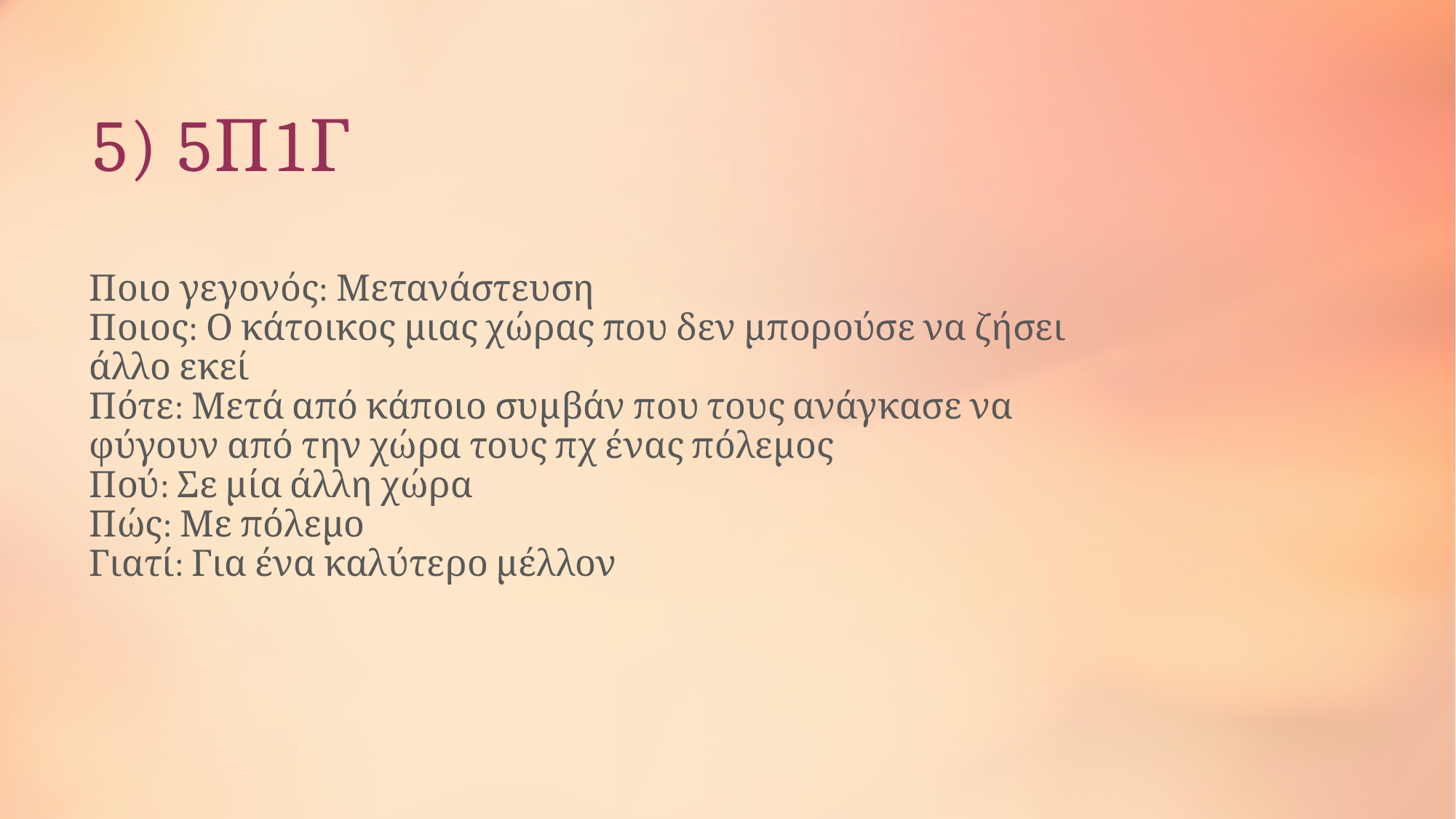

# 5) 5Π1Γ
Ποιο γεγονός: Μετανάστευση
Ποιος: Ο κάτοικος μιας χώρας που δεν μπορούσε να ζήσει άλλο εκεί
Πότε: Μετά από κάποιο συμβάν που τους ανάγκασε να φύγουν από την χώρα τους πχ ένας πόλεμος
Πού: Σε μία άλλη χώρα
Πώς: Με πόλεμο
Γιατί: Για ένα καλύτερο μέλλον